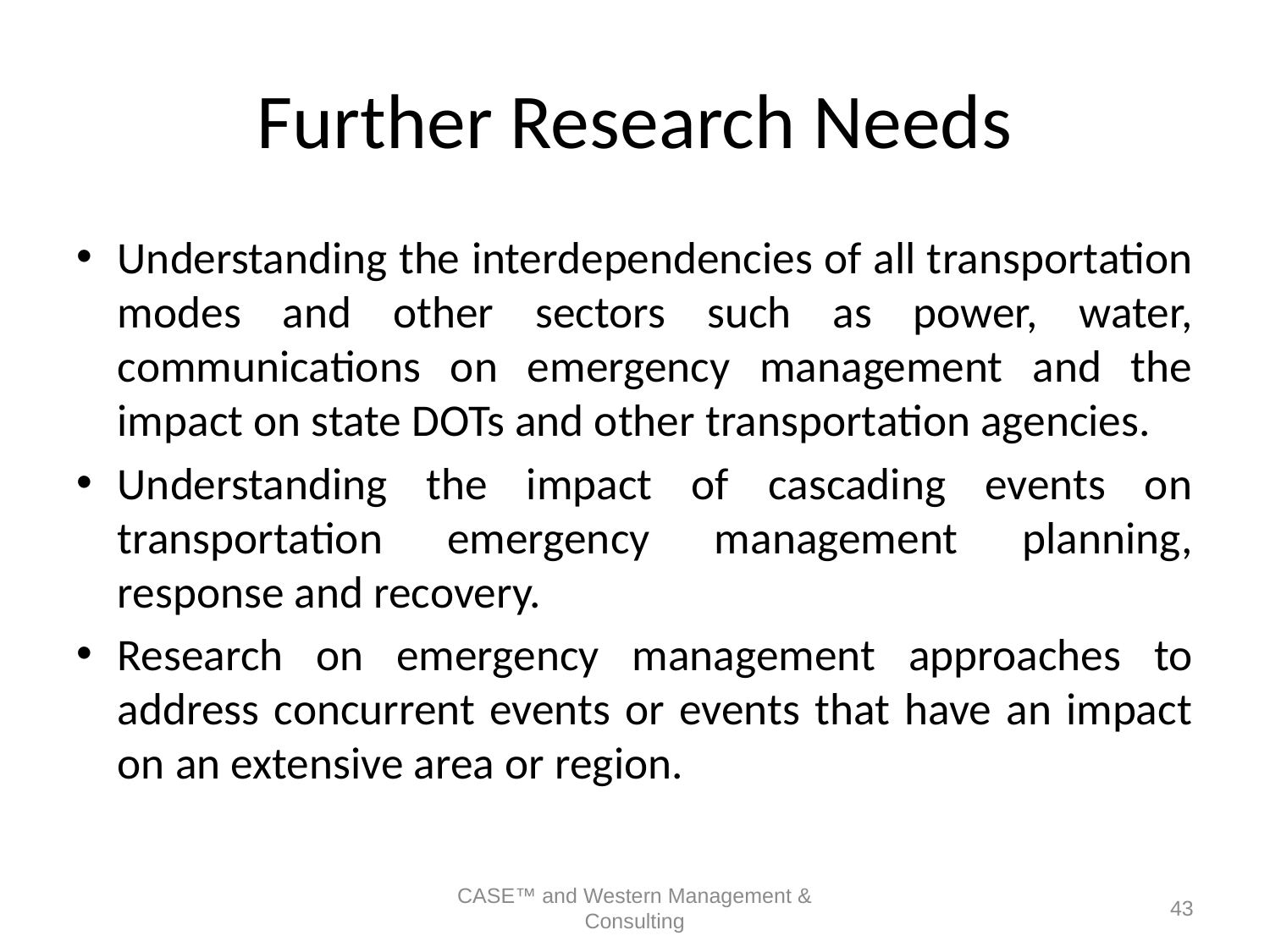

# Further Research Needs
Understanding the interdependencies of all transportation modes and other sectors such as power, water, communications on emergency management and the impact on state DOTs and other transportation agencies.
Understanding the impact of cascading events on transportation emergency management planning, response and recovery.
Research on emergency management approaches to address concurrent events or events that have an impact on an extensive area or region.

CASE™ and Western Management & Consulting
43